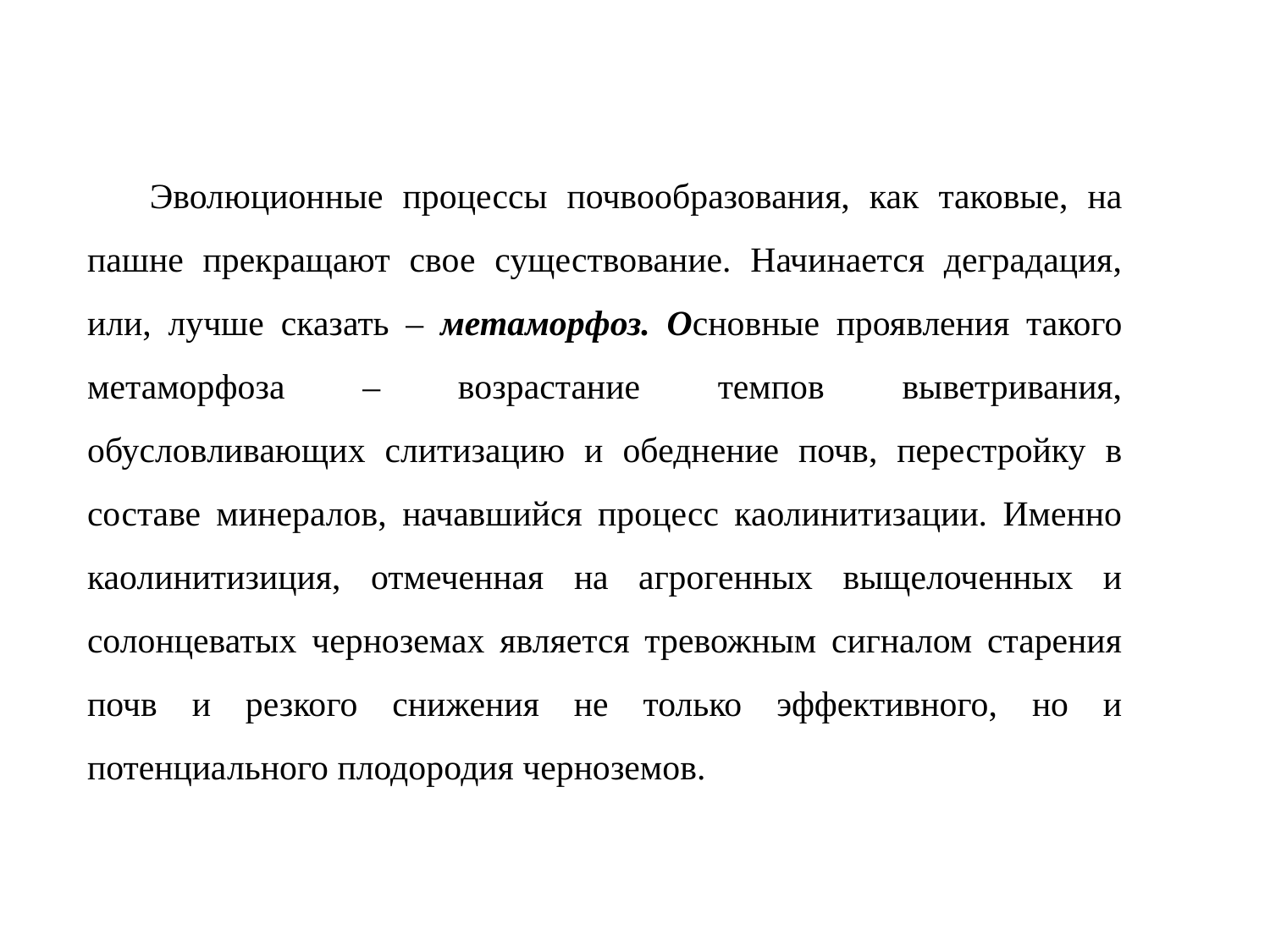

Эволюционные процессы почвообразования, как таковые, на пашне прекращают свое существование. Начинается деградация, или, лучше сказать – метаморфоз. Основные проявления такого метаморфоза – возрастание темпов выветривания, обусловливающих слитизацию и обеднение почв, перестройку в составе минералов, начавшийся процесс каолинитизации. Именно каолинитизиция, отмеченная на агрогенных выщелоченных и солонцеватых черноземах является тревожным сигналом старения почв и резкого снижения не только эффективного, но и потенциального плодородия черноземов.